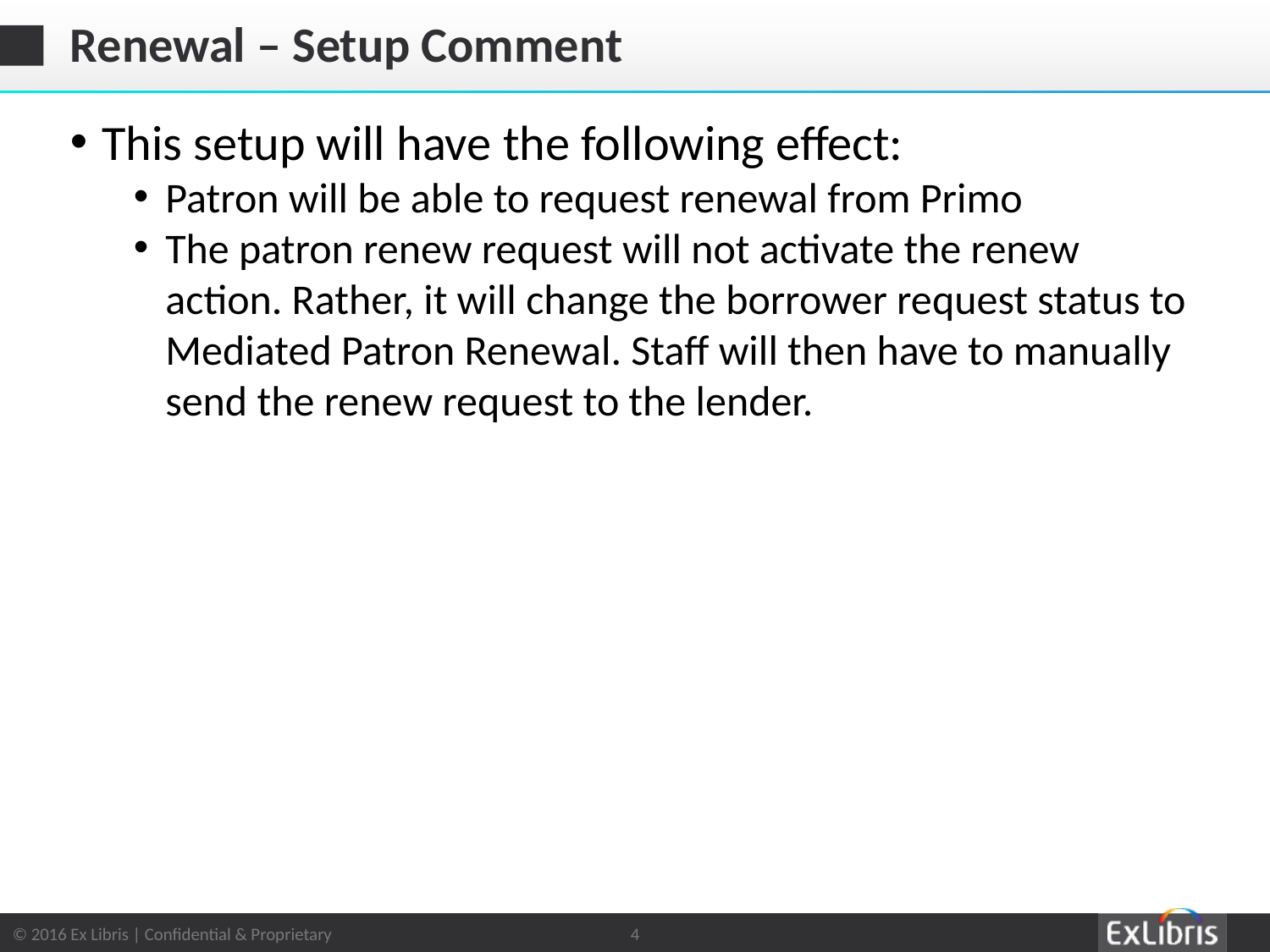

# Renewal – Setup Comment
This setup will have the following effect:
Patron will be able to request renewal from Primo
The patron renew request will not activate the renew action. Rather, it will change the borrower request status to Mediated Patron Renewal. Staff will then have to manually send the renew request to the lender.
4